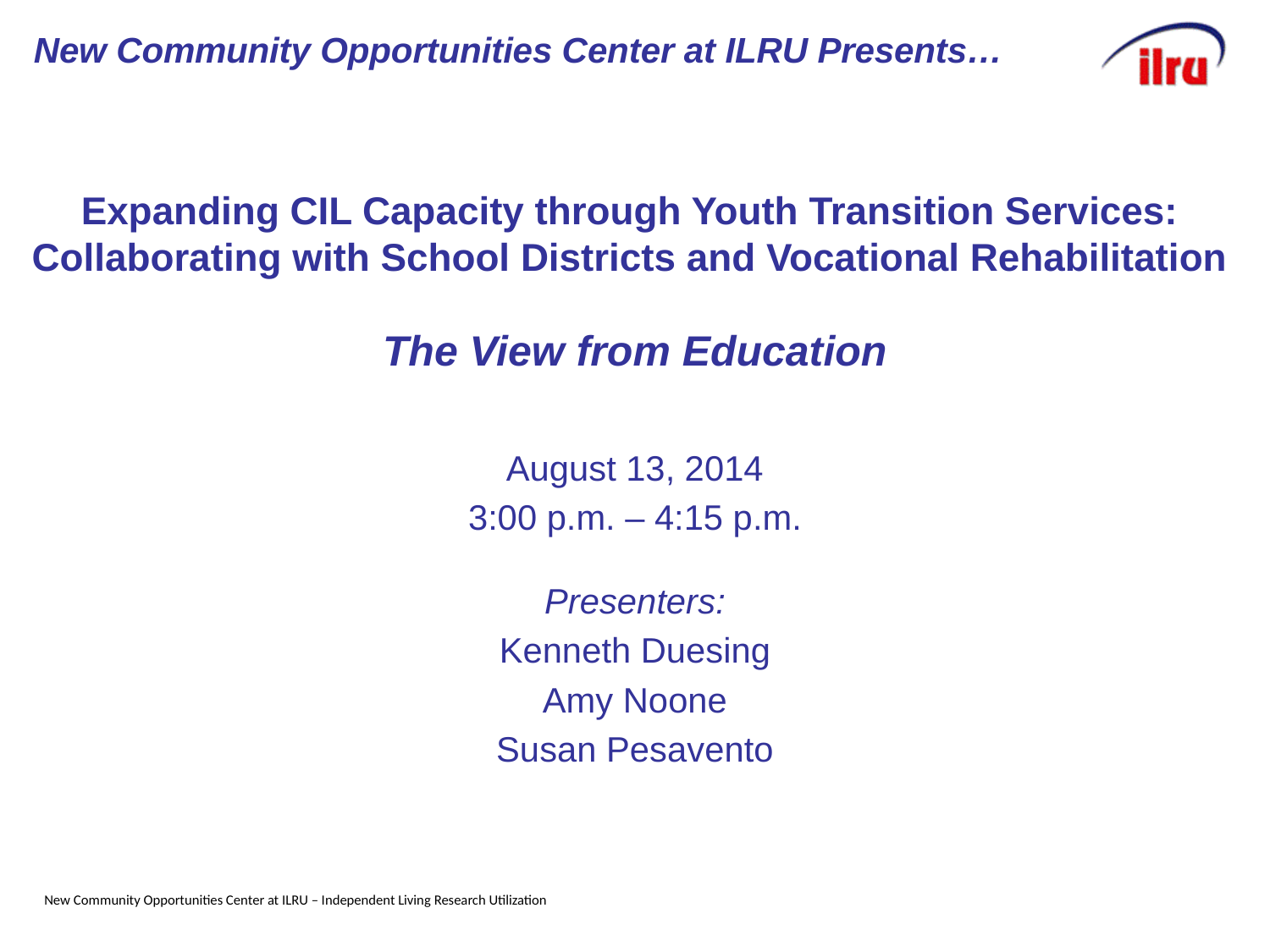

# New Community Opportunities Center at ILRU Presents…
Expanding CIL Capacity through Youth Transition Services: Collaborating with School Districts and Vocational Rehabilitation

The View from Education

August 13, 2014
3:00 p.m. – 4:15 p.m.

Presenters:
Kenneth Duesing
Amy Noone
Susan Pesavento

New Community Opportunities Center at ILRU – Independent Living Research Utilization